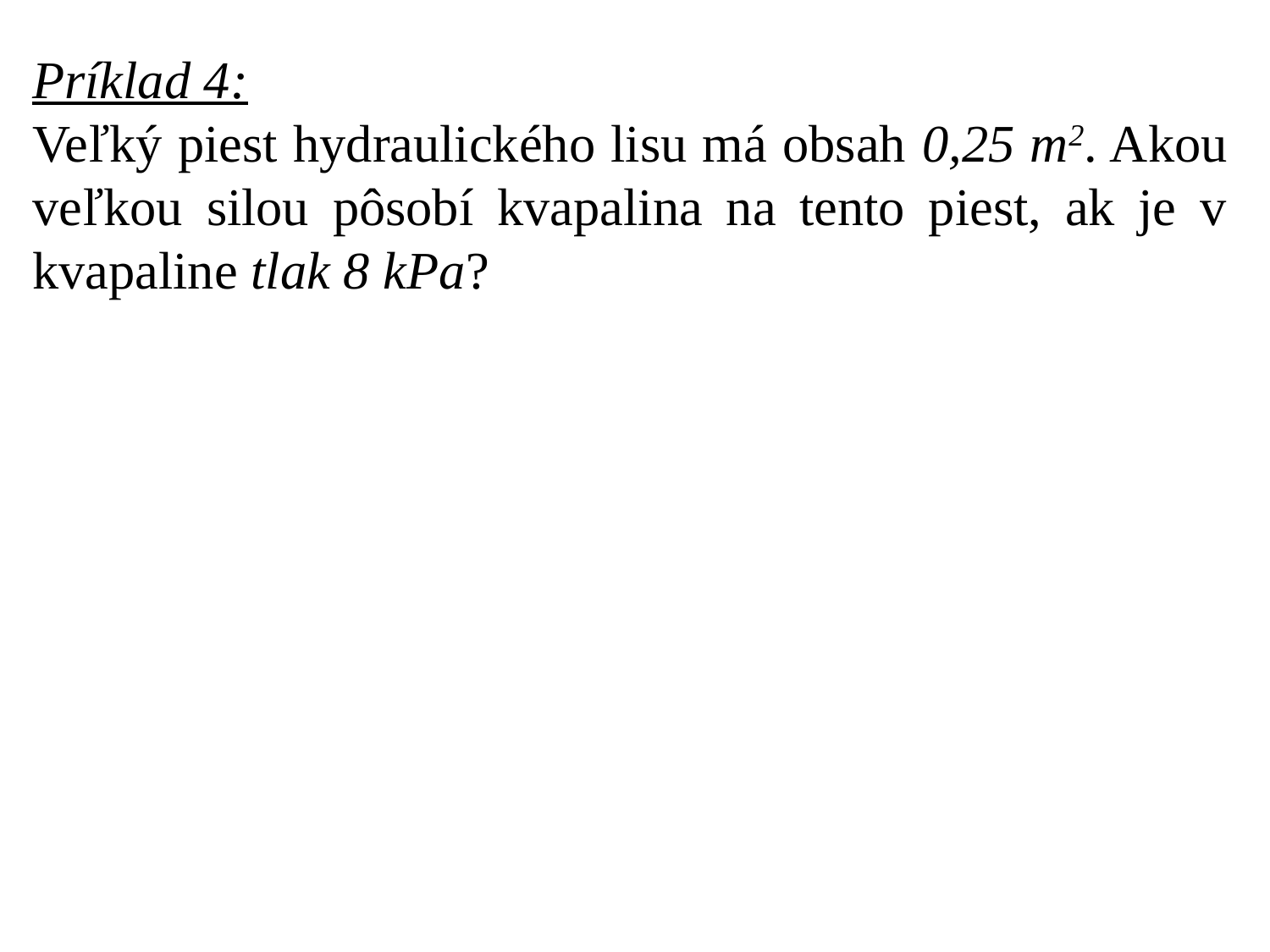

Príklad 4:
Veľký piest hydraulického lisu má obsah 0,25 m2. Akou veľkou silou pôsobí kvapalina na tento piest, ak je v kvapaline tlak 8 kPa?